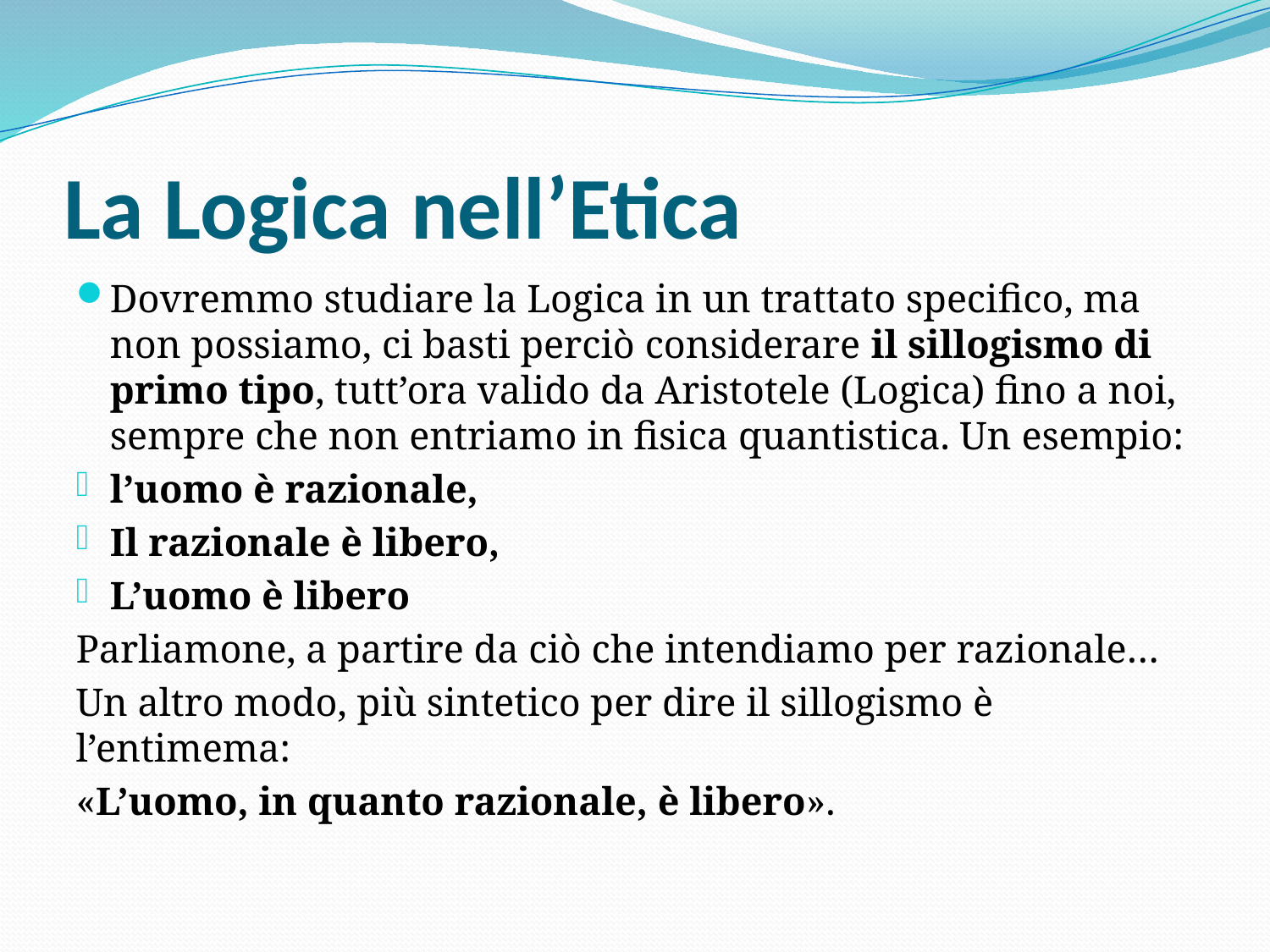

# La Logica nell’Etica
Dovremmo studiare la Logica in un trattato specifico, ma non possiamo, ci basti perciò considerare il sillogismo di primo tipo, tutt’ora valido da Aristotele (Logica) fino a noi, sempre che non entriamo in fisica quantistica. Un esempio:
l’uomo è razionale,
Il razionale è libero,
L’uomo è libero
Parliamone, a partire da ciò che intendiamo per razionale…
Un altro modo, più sintetico per dire il sillogismo è l’entimema:
«L’uomo, in quanto razionale, è libero».